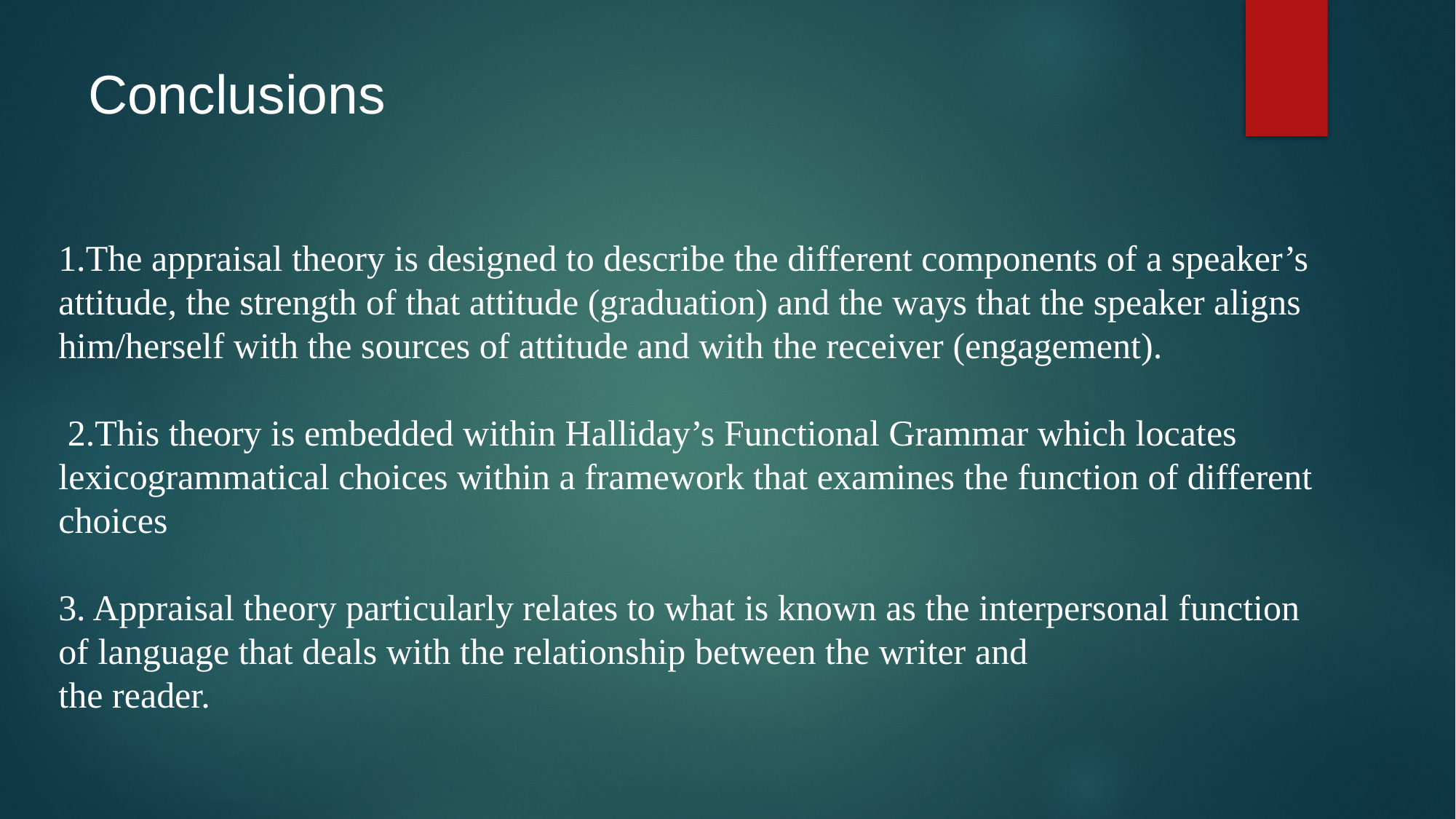

# Conclusions
1.The appraisal theory is designed to describe the different components of a speaker’s attitude, the strength of that attitude (graduation) and the ways that the speaker aligns him/herself with the sources of attitude and with the receiver (engagement).
 2.This theory is embedded within Halliday’s Functional Grammar which locates lexicogrammatical choices within a framework that examines the function of different choices
3. Appraisal theory particularly relates to what is known as the interpersonal function of language that deals with the relationship between the writer and
the reader.